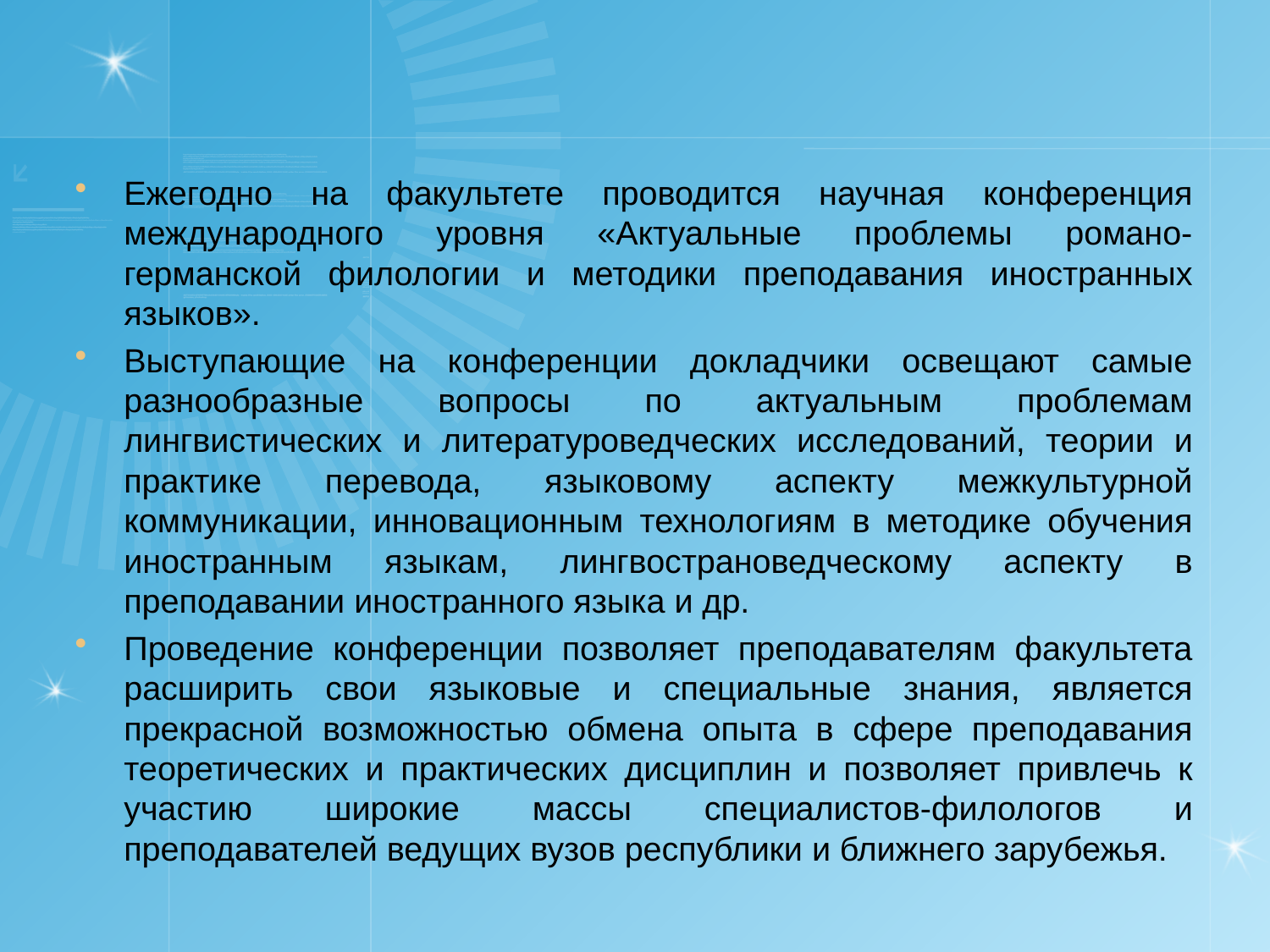

#
Ежегодно на факультете проводится научная конференция международного уровня «Актуальные проблемы романо-германской филологии и методики преподавания иностранных языков».
Выступающие на конференции докладчики освещают самые разнообразные вопросы по актуальным проблемам лингвистических и литературоведческих исследований, теории и практике перевода, языковому аспекту межкультурной коммуникации, инновационным технологиям в методике обучения иностранным языкам, лингвострановедческому аспекту в преподавании иностранного языка и др.
Проведение конференции позволяет преподавателям факультета расширить свои языковые и специальные знания, является прекрасной возможностью обмена опыта в сфере преподавания теоретических и практических дисциплин и позволяет привлечь к участию широкие массы специалистов-филологов и преподавателей ведущих вузов республики и ближнего зарубежья.